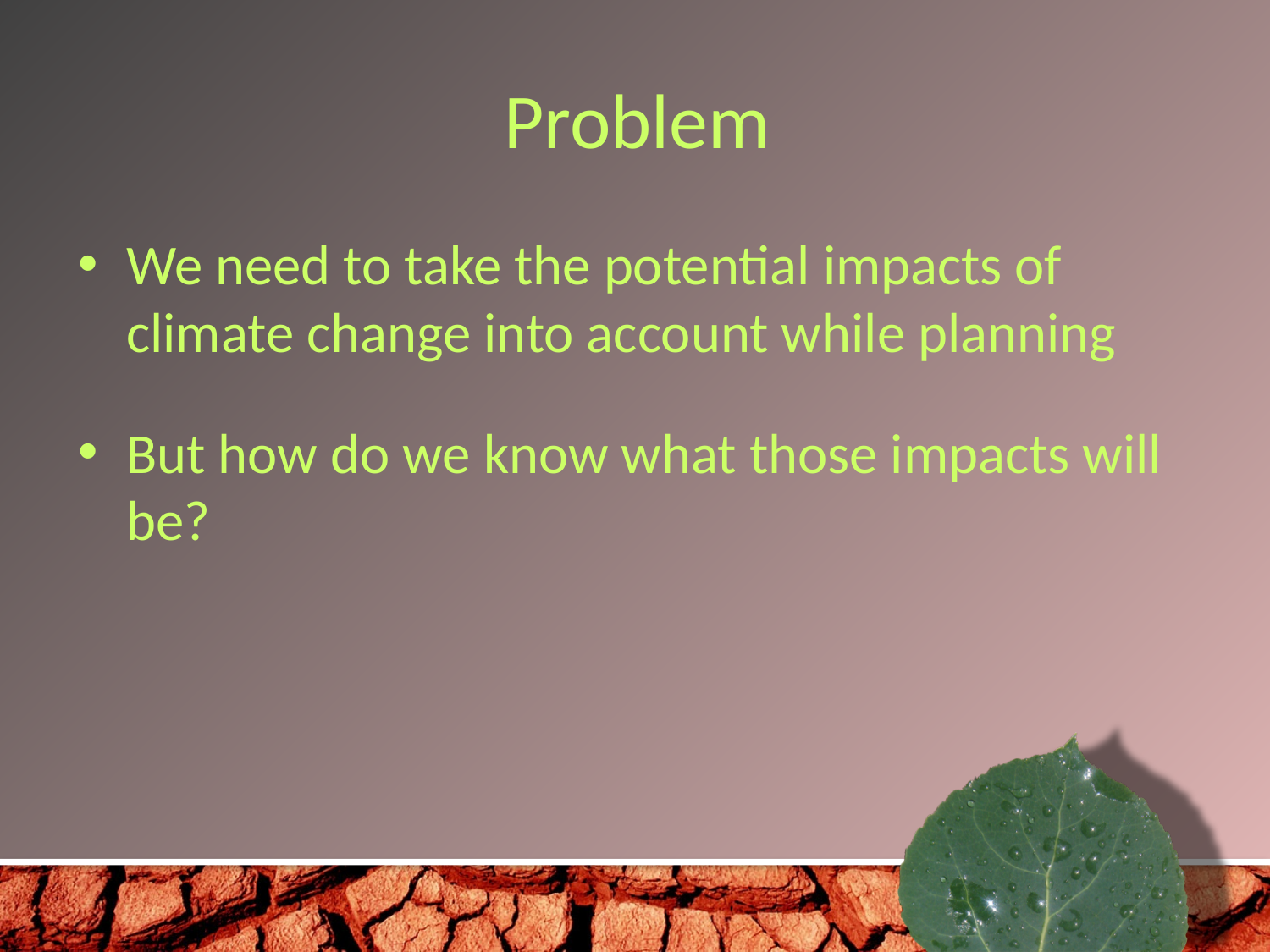

Problem
We need to take the potential impacts of climate change into account while planning
But how do we know what those impacts will be?